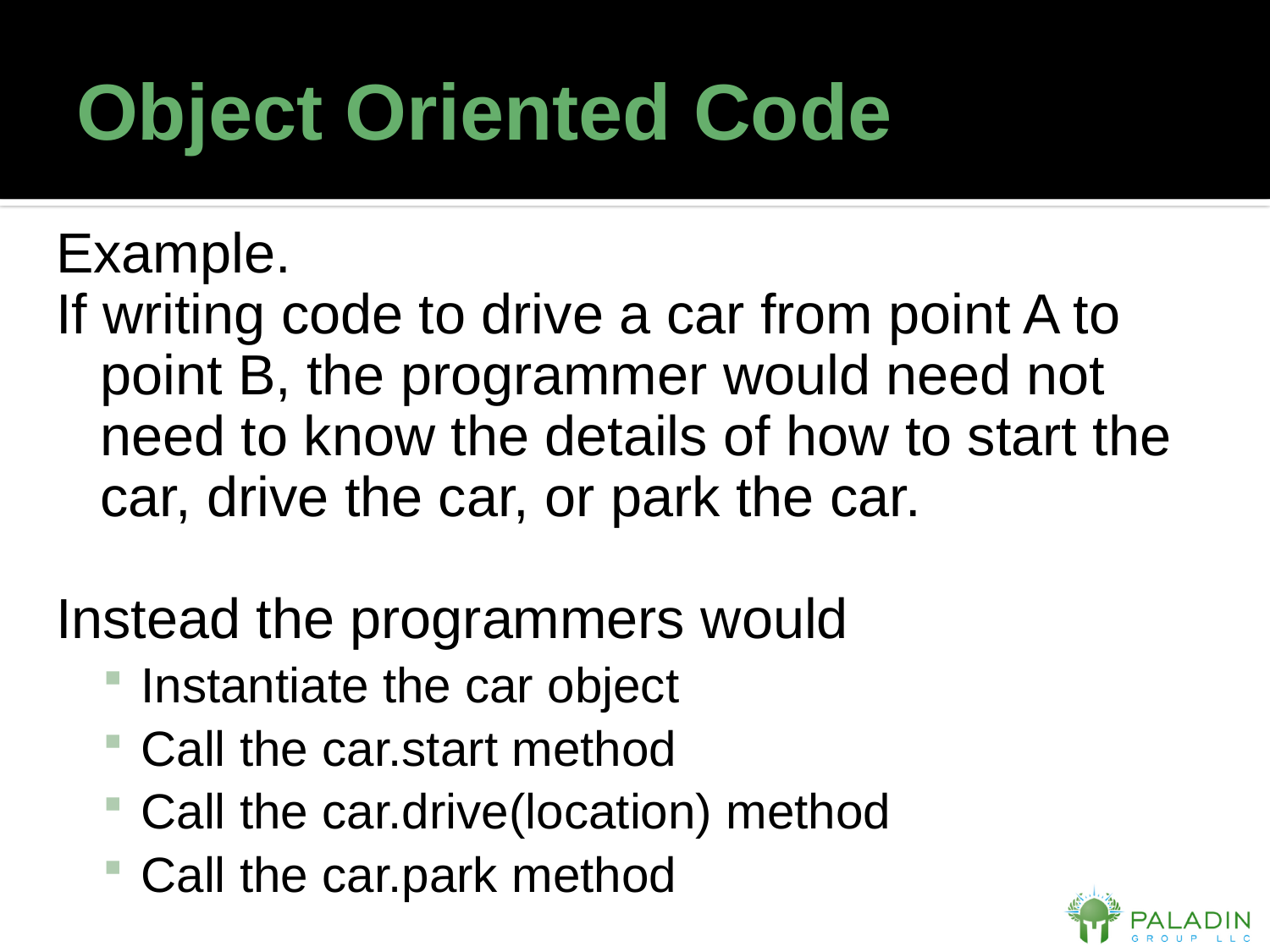

# Object Oriented Code
Example.
If writing code to drive a car from point A to point B, the programmer would need not need to know the details of how to start the car, drive the car, or park the car.

Instead the programmers would
Instantiate the car object
Call the car.start method
Call the car.drive(location) method
Call the car.park method